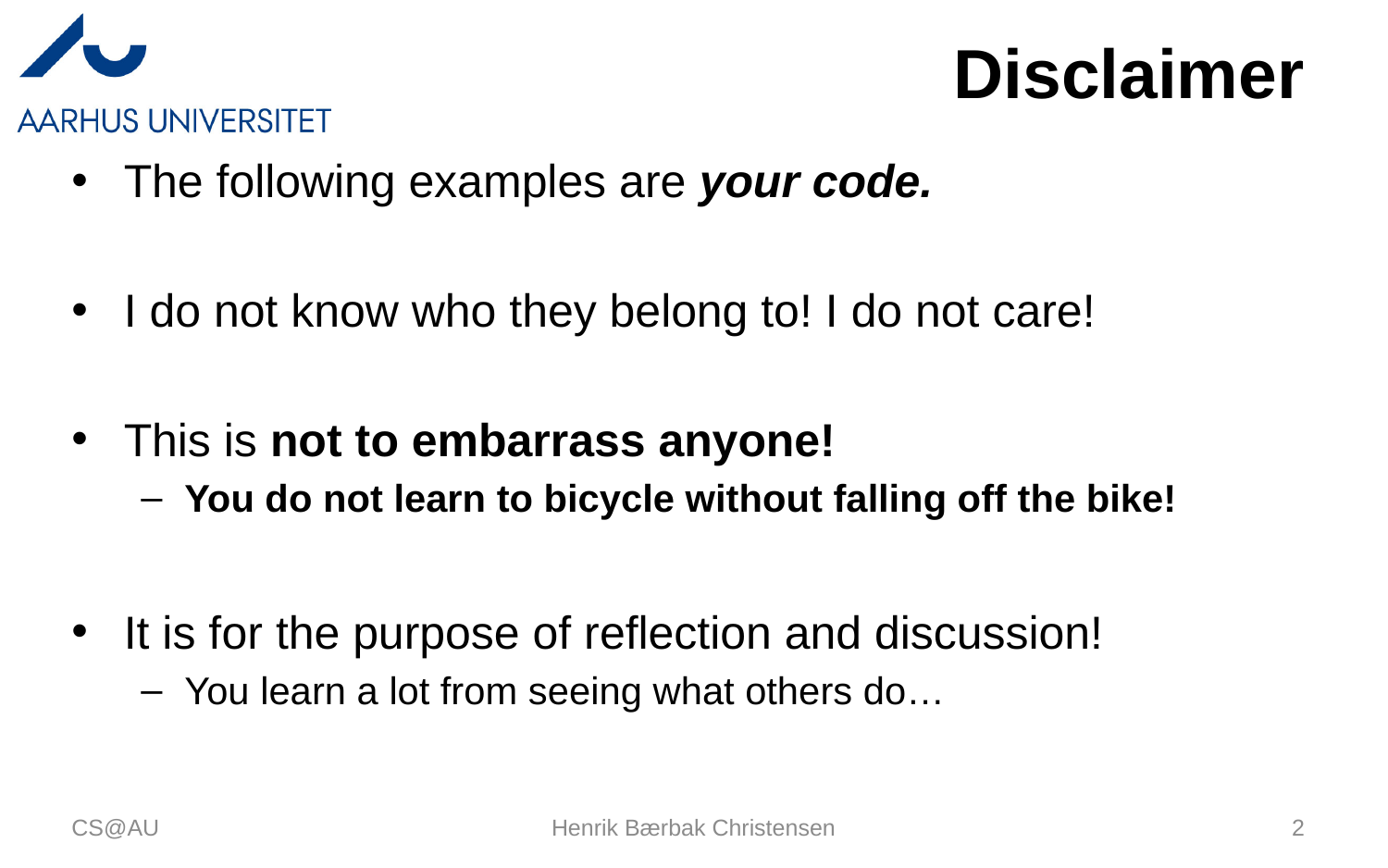

# Disclaimer
The following examples are your code.

I do not know who they belong to! I do not care!

This is not to embarrass anyone!
You do not learn to bicycle without falling off the bike!

It is for the purpose of reflection and discussion!
You learn a lot from seeing what others do…
CS@AU
Henrik Bærbak Christensen
2